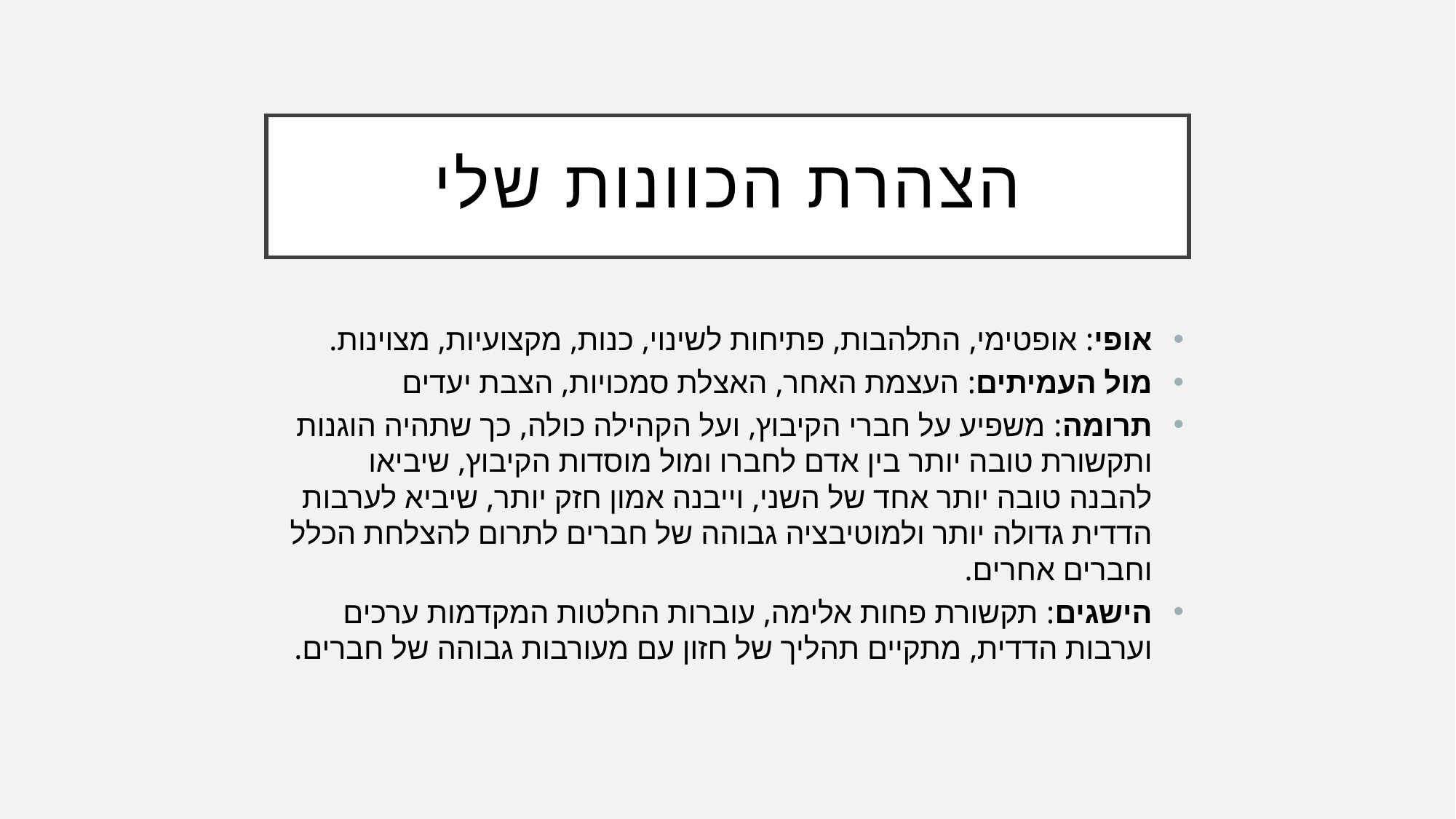

# הצהרת הכוונות שלי
אופי: אופטימי, התלהבות, פתיחות לשינוי, כנות, מקצועיות, מצוינות.
מול העמיתים: העצמת האחר, האצלת סמכויות, הצבת יעדים
תרומה: משפיע על חברי הקיבוץ, ועל הקהילה כולה, כך שתהיה הוגנות ותקשורת טובה יותר בין אדם לחברו ומול מוסדות הקיבוץ, שיביאו להבנה טובה יותר אחד של השני, וייבנה אמון חזק יותר, שיביא לערבות הדדית גדולה יותר ולמוטיבציה גבוהה של חברים לתרום להצלחת הכלל וחברים אחרים.
הישגים: תקשורת פחות אלימה, עוברות החלטות המקדמות ערכים וערבות הדדית, מתקיים תהליך של חזון עם מעורבות גבוהה של חברים.